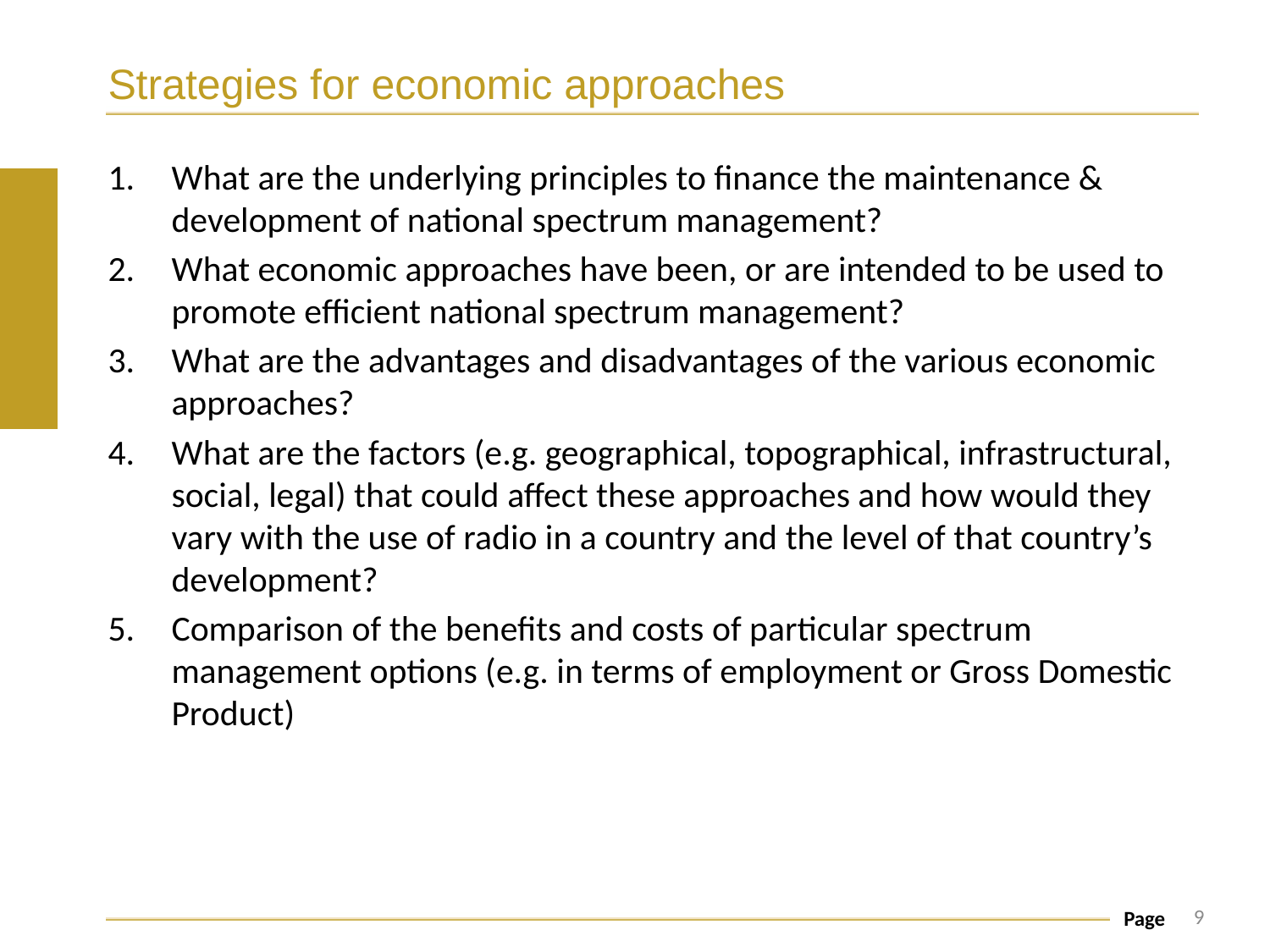

# Strategies for economic approaches
What are the underlying principles to finance the maintenance & development of national spectrum management?
What economic approaches have been, or are intended to be used to promote efficient national spectrum management?
What are the advantages and disadvantages of the various economic approaches?
What are the factors (e.g. geographical, topographical, infrastructural, social, legal) that could affect these approaches and how would they vary with the use of radio in a country and the level of that country’s development?
Comparison of the benefits and costs of particular spectrum management options (e.g. in terms of employment or Gross Domestic Product)

9